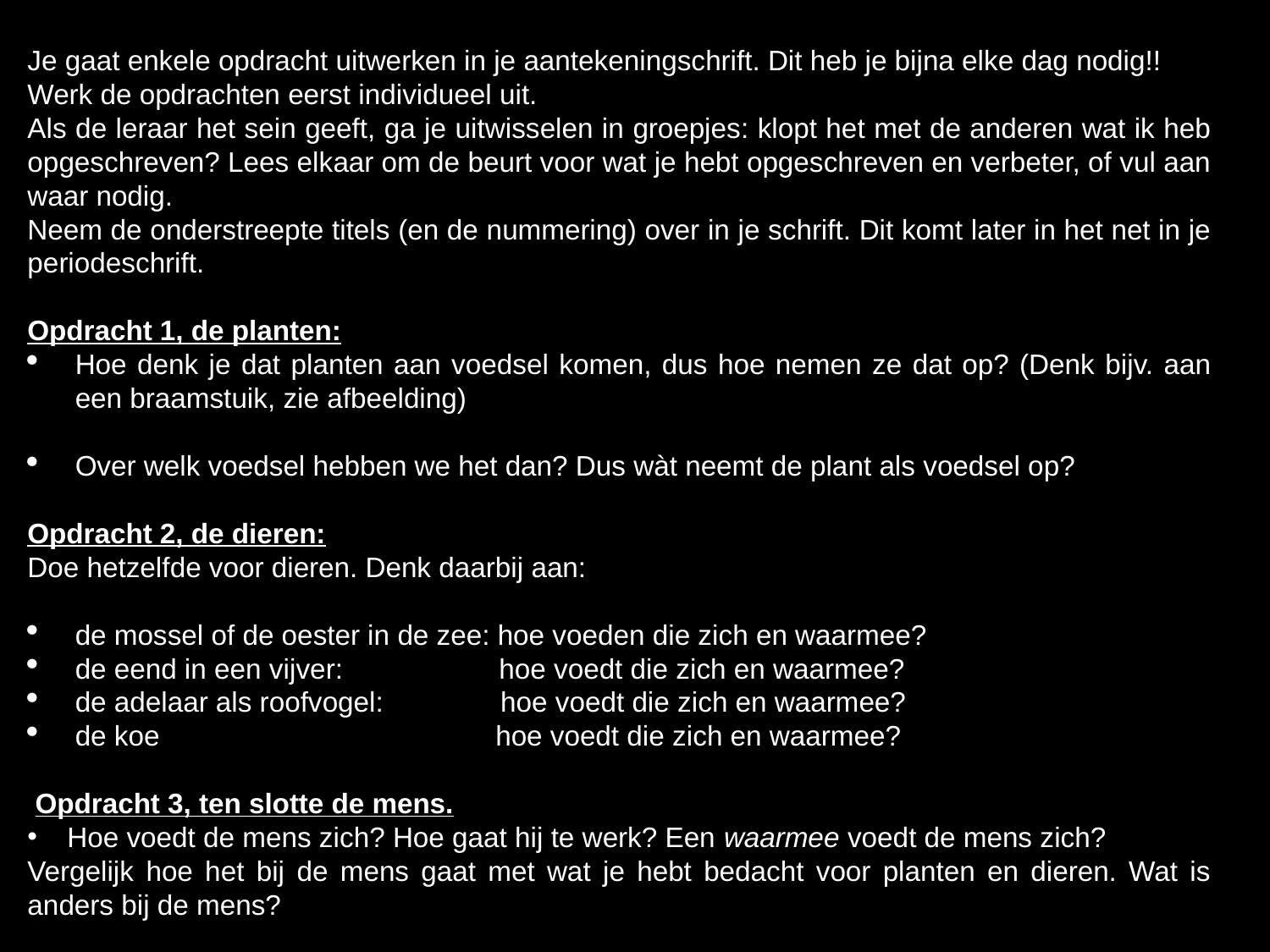

Je gaat enkele opdracht uitwerken in je aantekeningschrift. Dit heb je bijna elke dag nodig!!
Werk de opdrachten eerst individueel uit.
Als de leraar het sein geeft, ga je uitwisselen in groepjes: klopt het met de anderen wat ik heb opgeschreven? Lees elkaar om de beurt voor wat je hebt opgeschreven en verbeter, of vul aan waar nodig.
Neem de onderstreepte titels (en de nummering) over in je schrift. Dit komt later in het net in je periodeschrift.

Opdracht 1, de planten:
Hoe denk je dat planten aan voedsel komen, dus hoe nemen ze dat op? (Denk bijv. aan een braamstuik, zie afbeelding)

Over welk voedsel hebben we het dan? Dus wàt neemt de plant als voedsel op?

Opdracht 2, de dieren:
Doe hetzelfde voor dieren. Denk daarbij aan:

de mossel of de oester in de zee: hoe voeden die zich en waarmee?
de eend in een vijver:                    hoe voedt die zich en waarmee?
de adelaar als roofvogel:               hoe voedt die zich en waarmee?
de koe                                           hoe voedt die zich en waarmee?
 Opdracht 3, ten slotte de mens.
Hoe voedt de mens zich? Hoe gaat hij te werk? Een waarmee voedt de mens zich?
Vergelijk hoe het bij de mens gaat met wat je hebt bedacht voor planten en dieren. Wat is anders bij de mens?